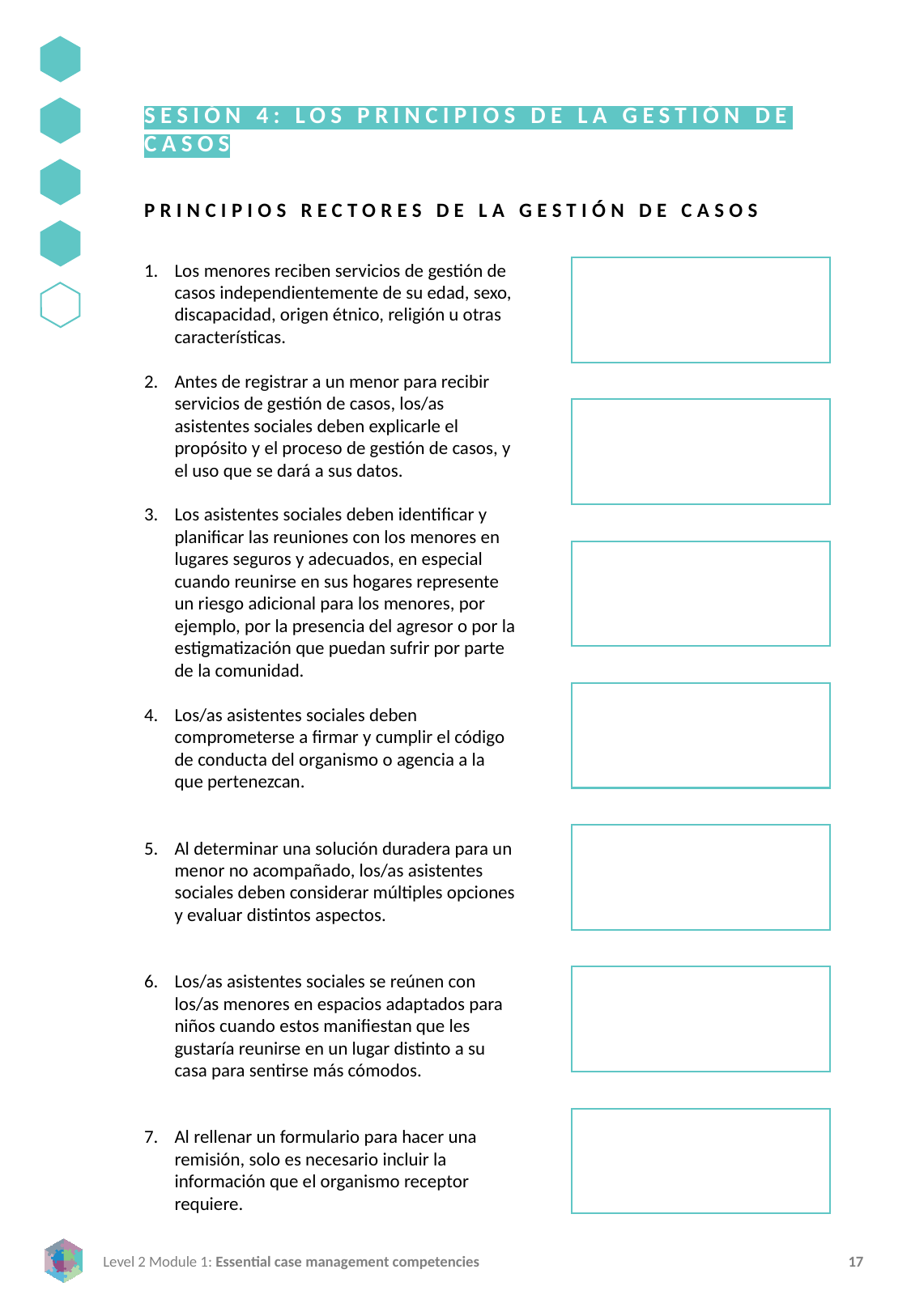

SESIÓN 4: LOS PRINCIPIOS DE LA GESTIÓN DE CASOS

PRINCIPIOS RECTORES DE LA GESTIÓN DE CASOS

Los menores reciben servicios de gestión de casos independientemente de su edad, sexo, discapacidad, origen étnico, religión u otras características.

Antes de registrar a un menor para recibir servicios de gestión de casos, los/as asistentes sociales deben explicarle el propósito y el proceso de gestión de casos, y el uso que se dará a sus datos.

Los asistentes sociales deben identificar y planificar las reuniones con los menores en lugares seguros y adecuados, en especial cuando reunirse en sus hogares represente un riesgo adicional para los menores, por ejemplo, por la presencia del agresor o por la estigmatización que puedan sufrir por parte de la comunidad.

Los/as asistentes sociales deben comprometerse a firmar y cumplir el código de conducta del organismo o agencia a la que pertenezcan.

Al determinar una solución duradera para un menor no acompañado, los/as asistentes sociales deben considerar múltiples opciones y evaluar distintos aspectos.

Los/as asistentes sociales se reúnen con los/as menores en espacios adaptados para niños cuando estos manifiestan que les gustaría reunirse en un lugar distinto a su casa para sentirse más cómodos.

Al rellenar un formulario para hacer una remisión, solo es necesario incluir la información que el organismo receptor requiere.